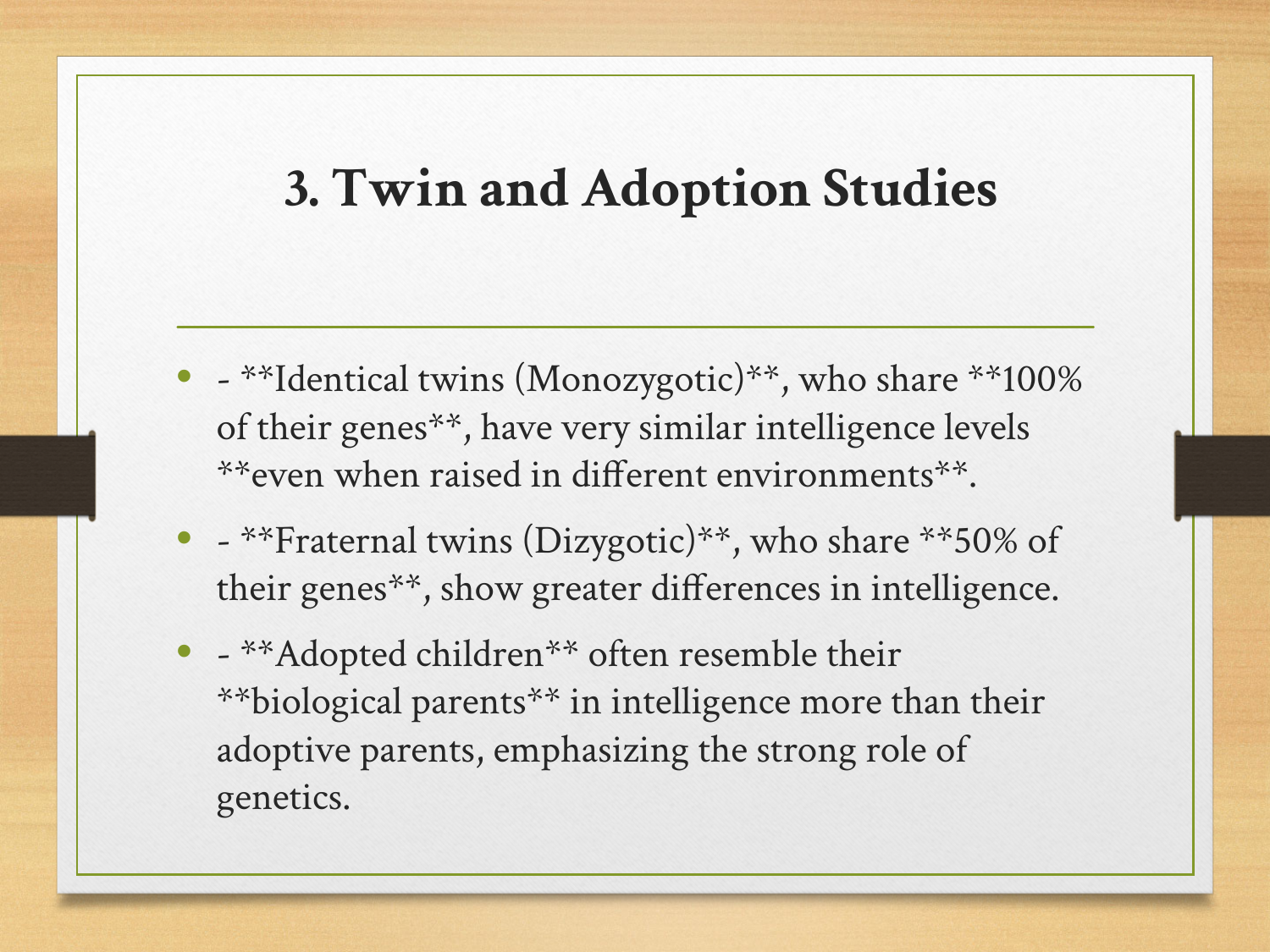

# 3. Twin and Adoption Studies
- **Identical twins (Monozygotic)**, who share **100% of their genes**, have very similar intelligence levels **even when raised in different environments**.
- **Fraternal twins (Dizygotic)**, who share **50% of their genes**, show greater differences in intelligence.
- **Adopted children** often resemble their **biological parents** in intelligence more than their adoptive parents, emphasizing the strong role of genetics.